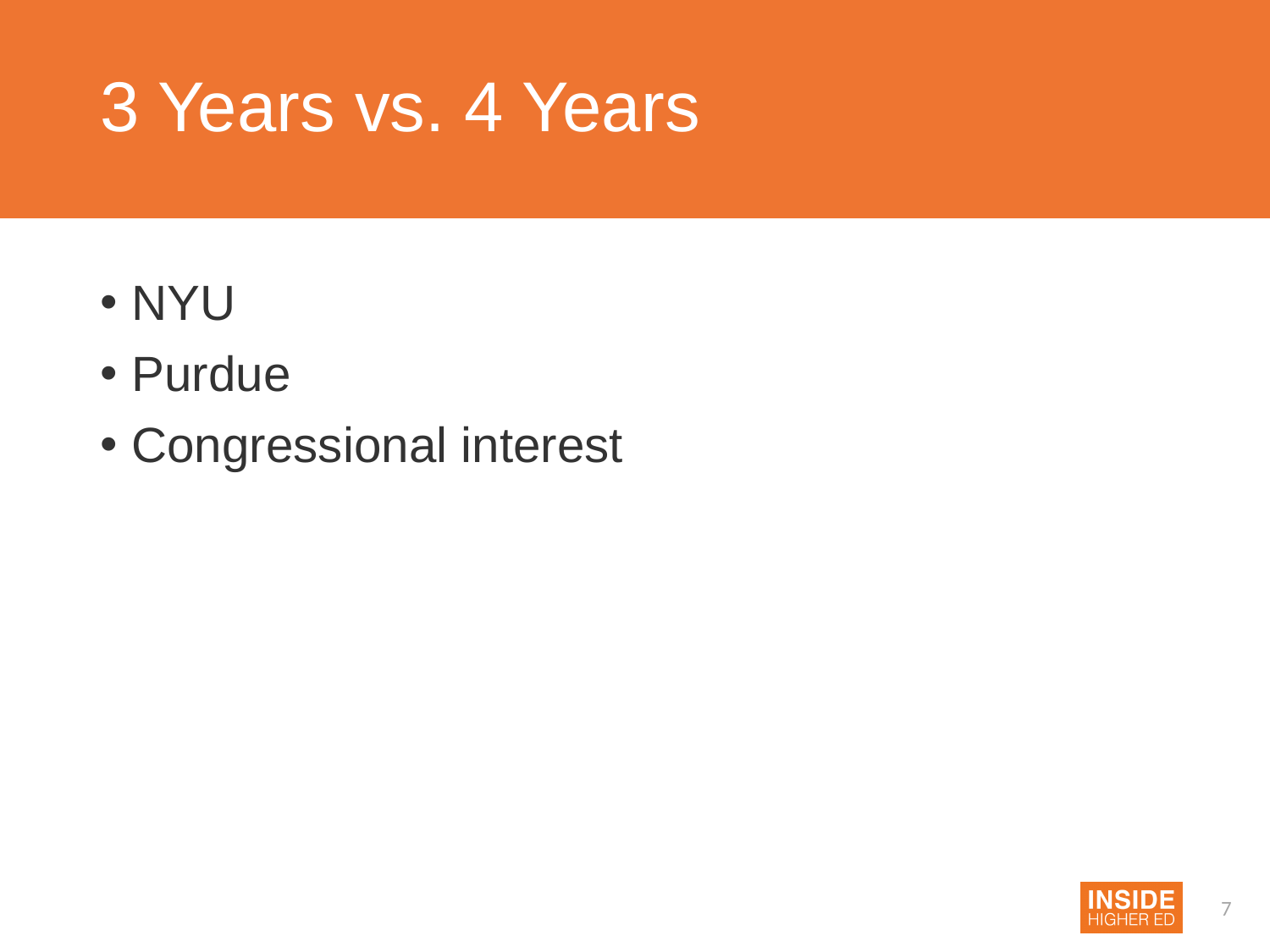

# 3 Years vs. 4 Years
NYU
Purdue
Congressional interest